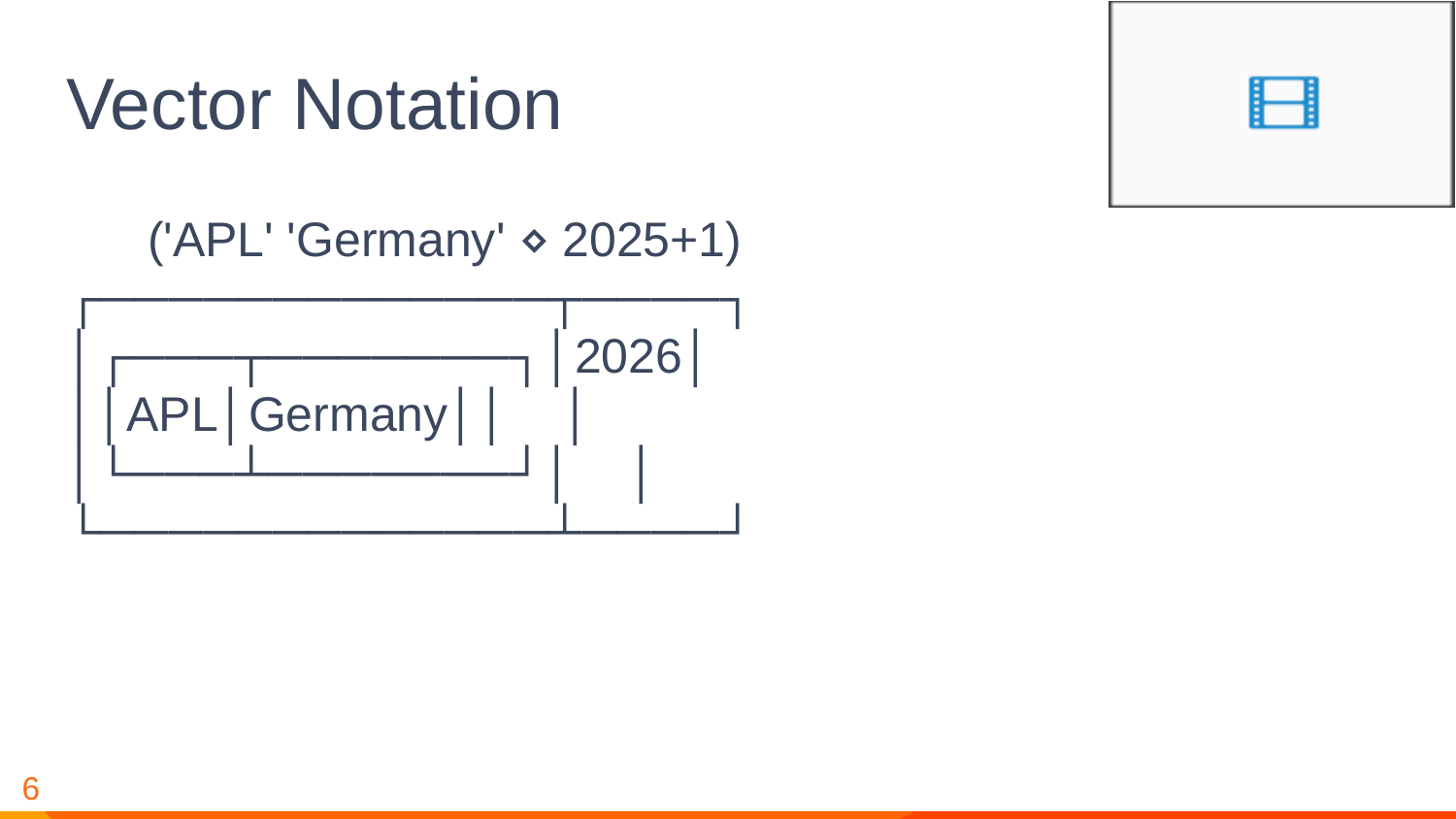

# Vector Notation
      ('APL' 'Germany' ⋄ 2025+1)
┌─────────────┬────┐
│┌───┬───────┐│2026│
││APL│Germany││    │
│└───┴───────┘│    │
└─────────────┴────┘